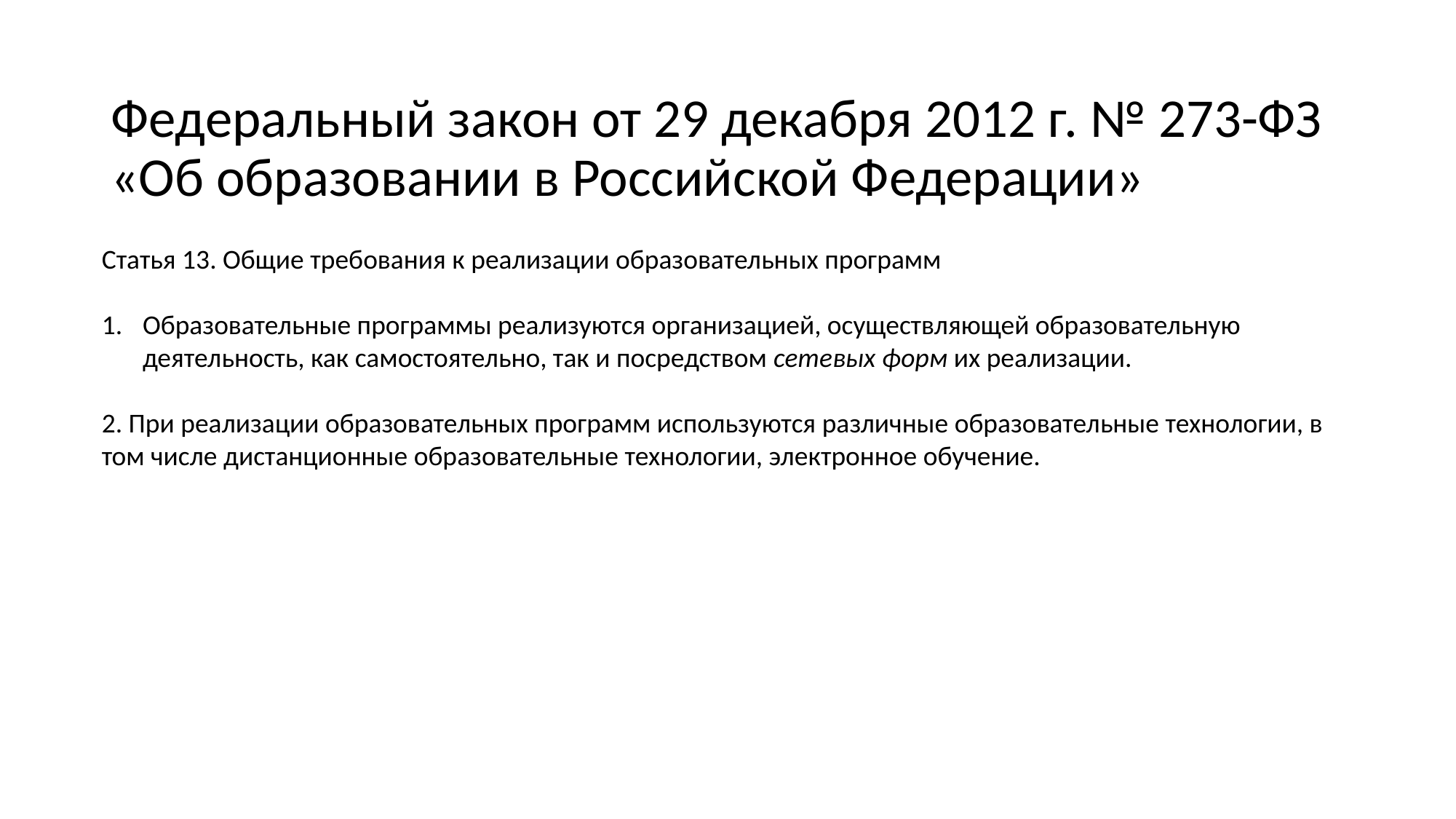

# Федеральный закон от 29 декабря 2012 г. № 273-ФЗ «Об образовании в Российской Федерации»
Статья 13. Общие требования к реализации образовательных программ

Образовательные программы реализуются организацией, осуществляющей образовательную деятельность, как самостоятельно, так и посредством сетевых форм их реализации.

2. При реализации образовательных программ используются различные образовательные технологии, в том числе дистанционные образовательные технологии, электронное обучение.